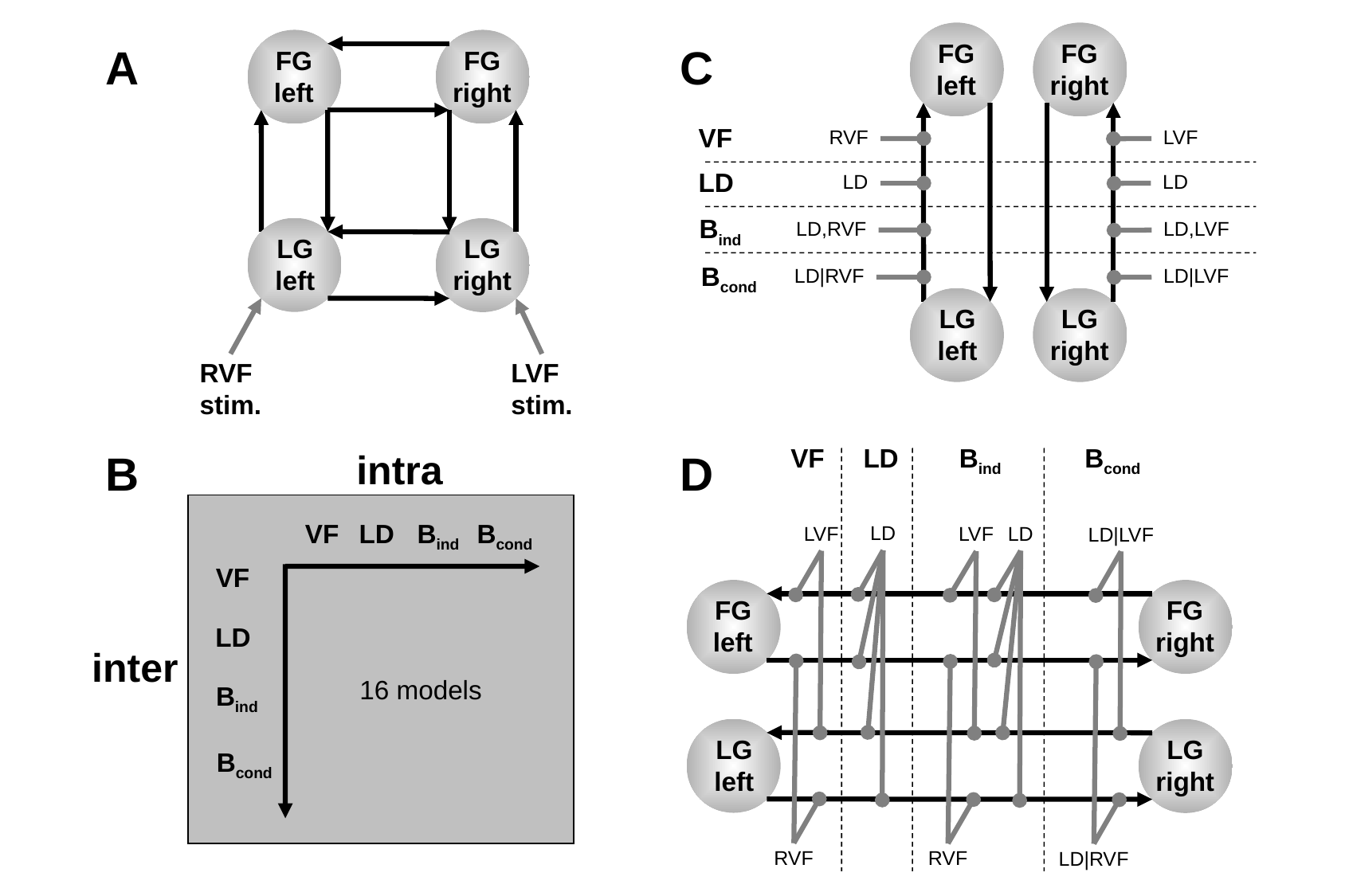

FG
left

FG
right

FG
left

FG
right
A
C

VF
RVF
LVF

LD
LD
LD

Bind
LD,RVF
LD,LVF

LG
left

LG
right

Bcond
LD|RVF
LD|LVF

LG
left

LG
right
RVF
stim.
LVF
stim.
intra

VF
LD
Bind
Bcond
VF

LD
inter
16 models
Bind
Bcond
B
D
VF
LD
Bind
Bcond

LD
LVF
LD
LVF
LD|LVF

FG
left

FG
right

LG
left

LG
right

RVF
RVF
LD|RVF